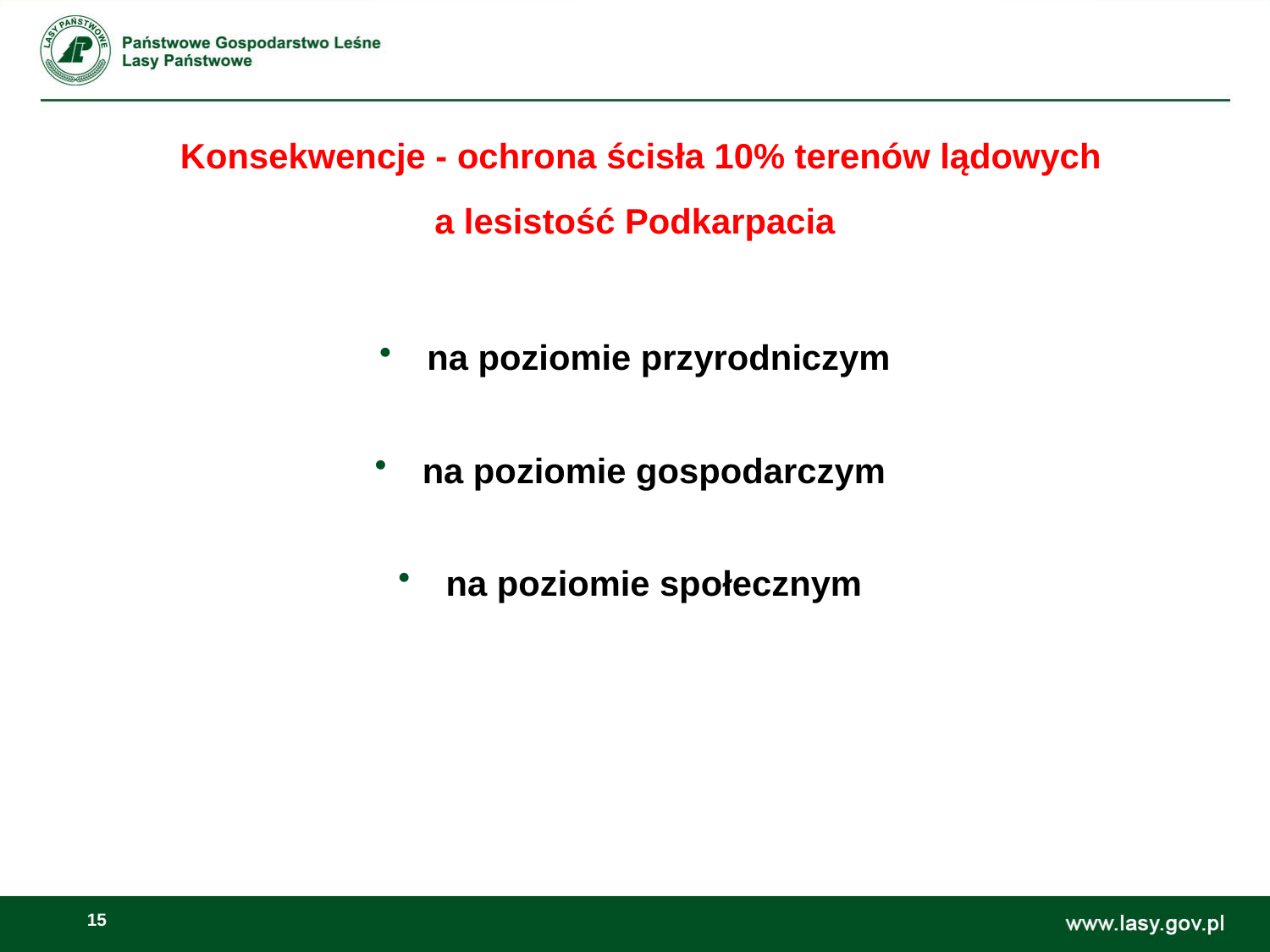

# Konsekwencje - ochrona ścisła 10% terenów lądowych a lesistość Podkarpacia

na poziomie przyrodniczym
na poziomie gospodarczym
na poziomie społecznym